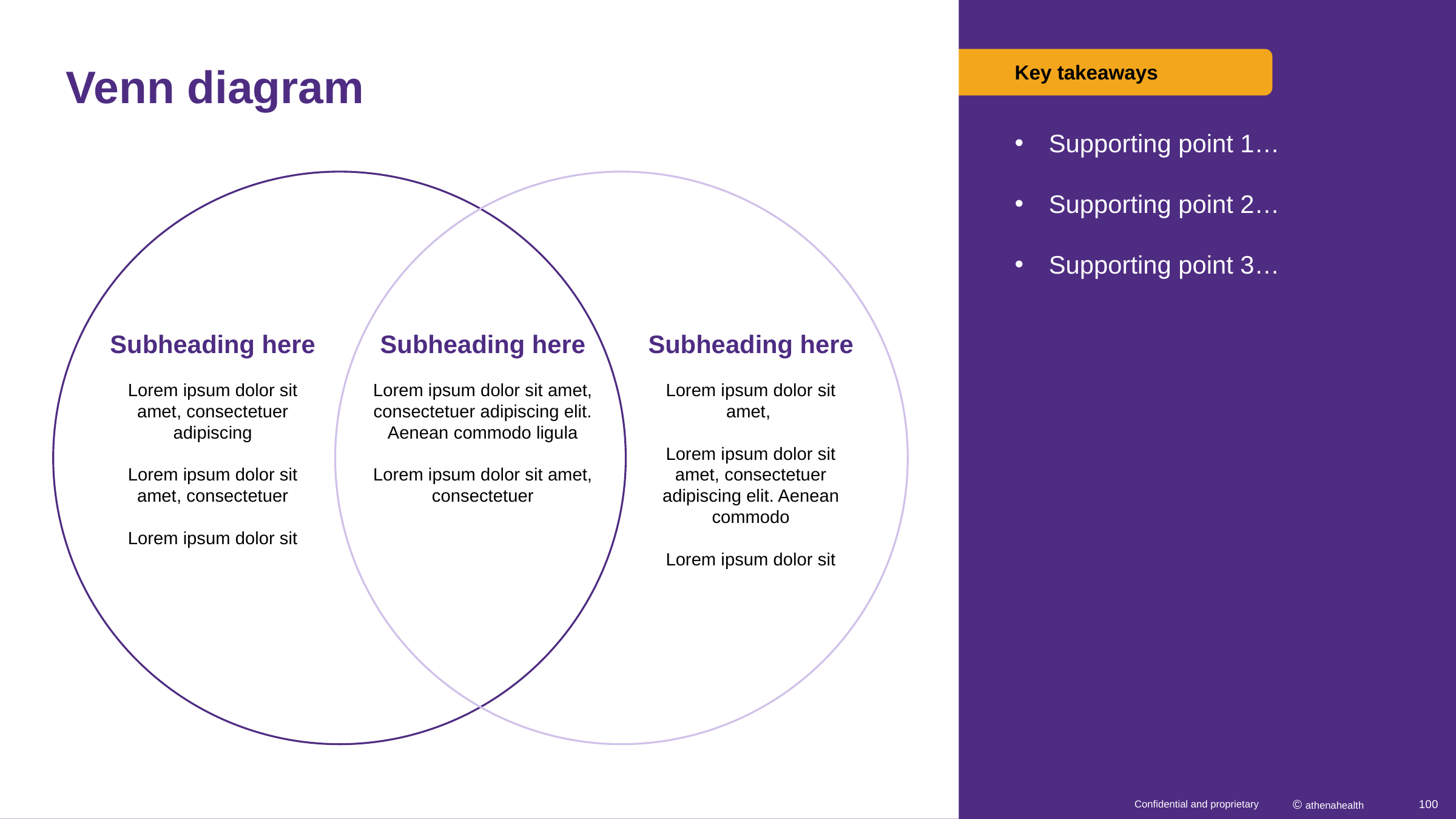

# Venn diagram
Key takeaways
Supporting point 1…

Supporting point 2…

Supporting point 3…

Subheading here
Subheading here
Subheading here
Lorem ipsum dolor sit amet, consectetuer adipiscing
Lorem ipsum dolor sit amet, consectetuer
Lorem ipsum dolor sit
Lorem ipsum dolor sit amet, consectetuer adipiscing elit. Aenean commodo ligula
Lorem ipsum dolor sit amet, consectetuer
Lorem ipsum dolor sit amet,
Lorem ipsum dolor sit amet, consectetuer adipiscing elit. Aenean commodo
Lorem ipsum dolor sit